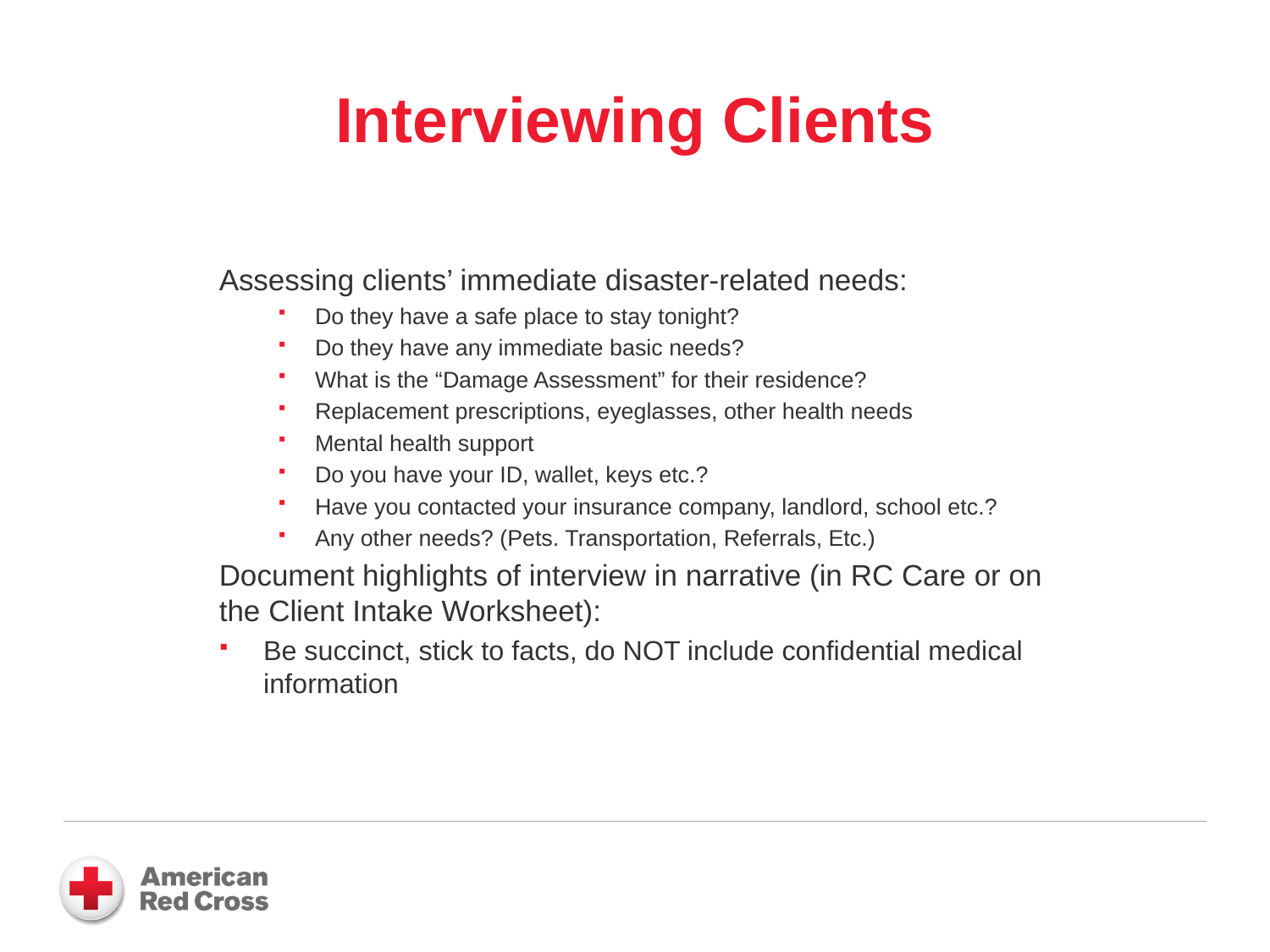

# Interviewing Clients
Assessing clients’ immediate disaster-related needs:
Do they have a safe place to stay tonight?
Do they have any immediate basic needs?
What is the “Damage Assessment” for their residence?
Replacement prescriptions, eyeglasses, other health needs
Mental health support
Do you have your ID, wallet, keys etc.?
Have you contacted your insurance company, landlord, school etc.?
Any other needs? (Pets. Transportation, Referrals, Etc.)
Document highlights of interview in narrative (in RC Care or on the Client Intake Worksheet):
Be succinct, stick to facts, do NOT include confidential medical information